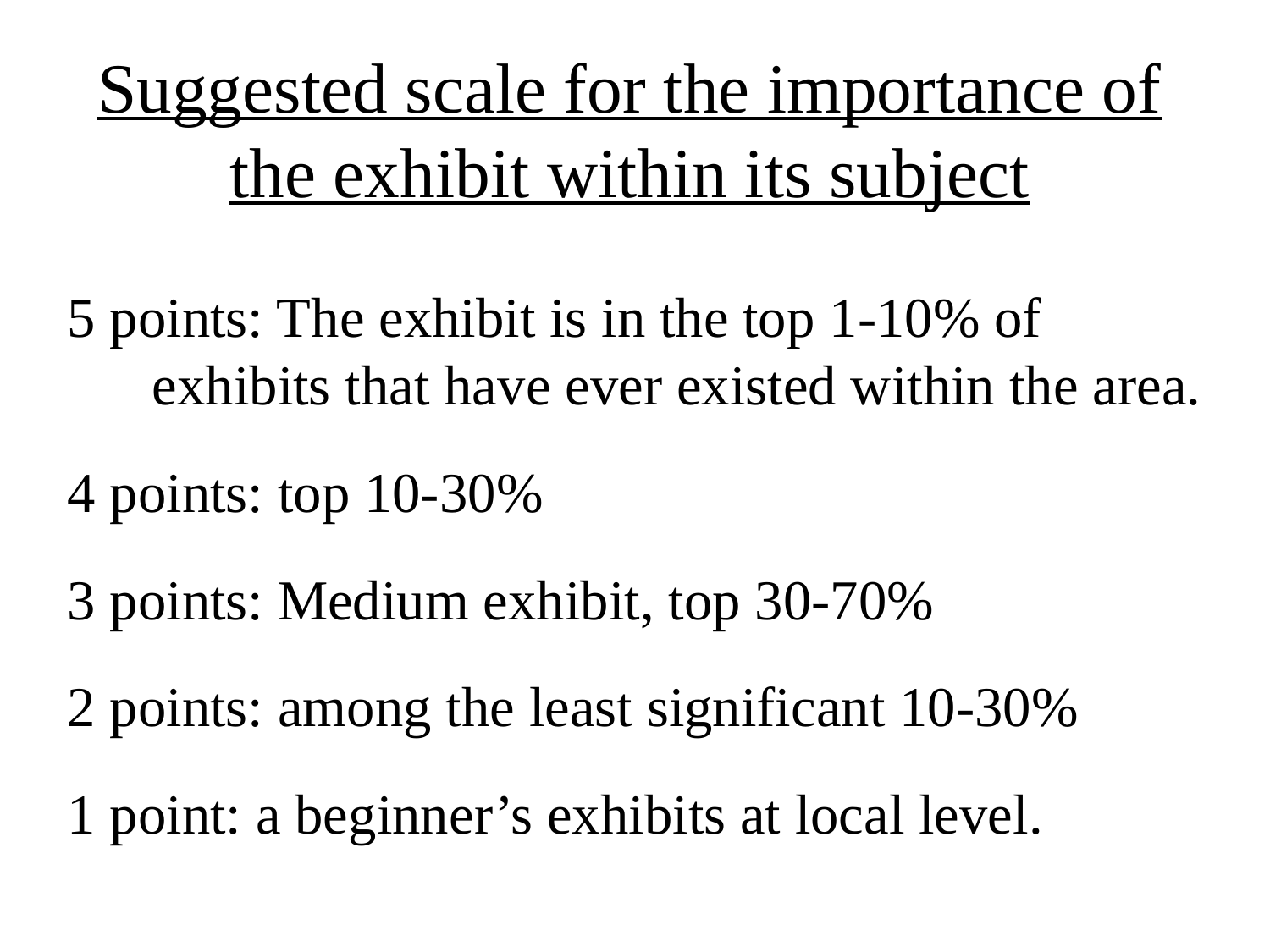

# Suggested scale for the importance of the exhibit within its subject
5 points: The exhibit is in the top 1-10% of exhibits that have ever existed within the area.
4 points: top 10-30%
3 points: Medium exhibit, top 30-70%
2 points: among the least significant 10-30%
1 point: a beginner’s exhibits at local level.